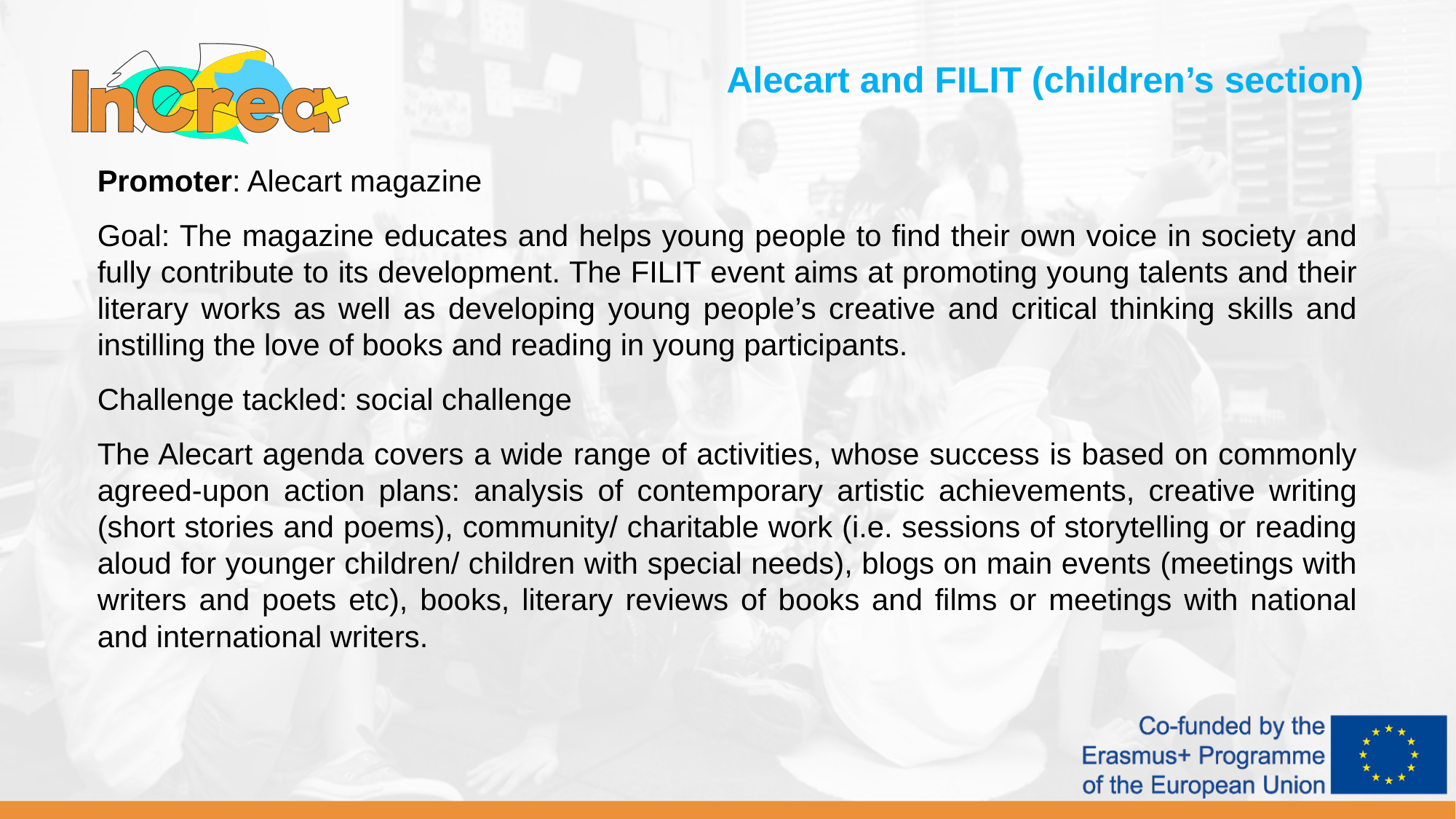

Alecart and FILIT (children’s section)
Promoter: Alecart magazine
Goal: The magazine educates and helps young people to find their own voice in society and fully contribute to its development. The FILIT event aims at promoting young talents and their literary works as well as developing young people’s creative and critical thinking skills and instilling the love of books and reading in young participants.
Challenge tackled: social challenge
The Alecart agenda covers a wide range of activities, whose success is based on commonly agreed-upon action plans: analysis of contemporary artistic achievements, creative writing (short stories and poems), community/ charitable work (i.e. sessions of storytelling or reading aloud for younger children/ children with special needs), blogs on main events (meetings with writers and poets etc), books, literary reviews of books and films or meetings with national and international writers.